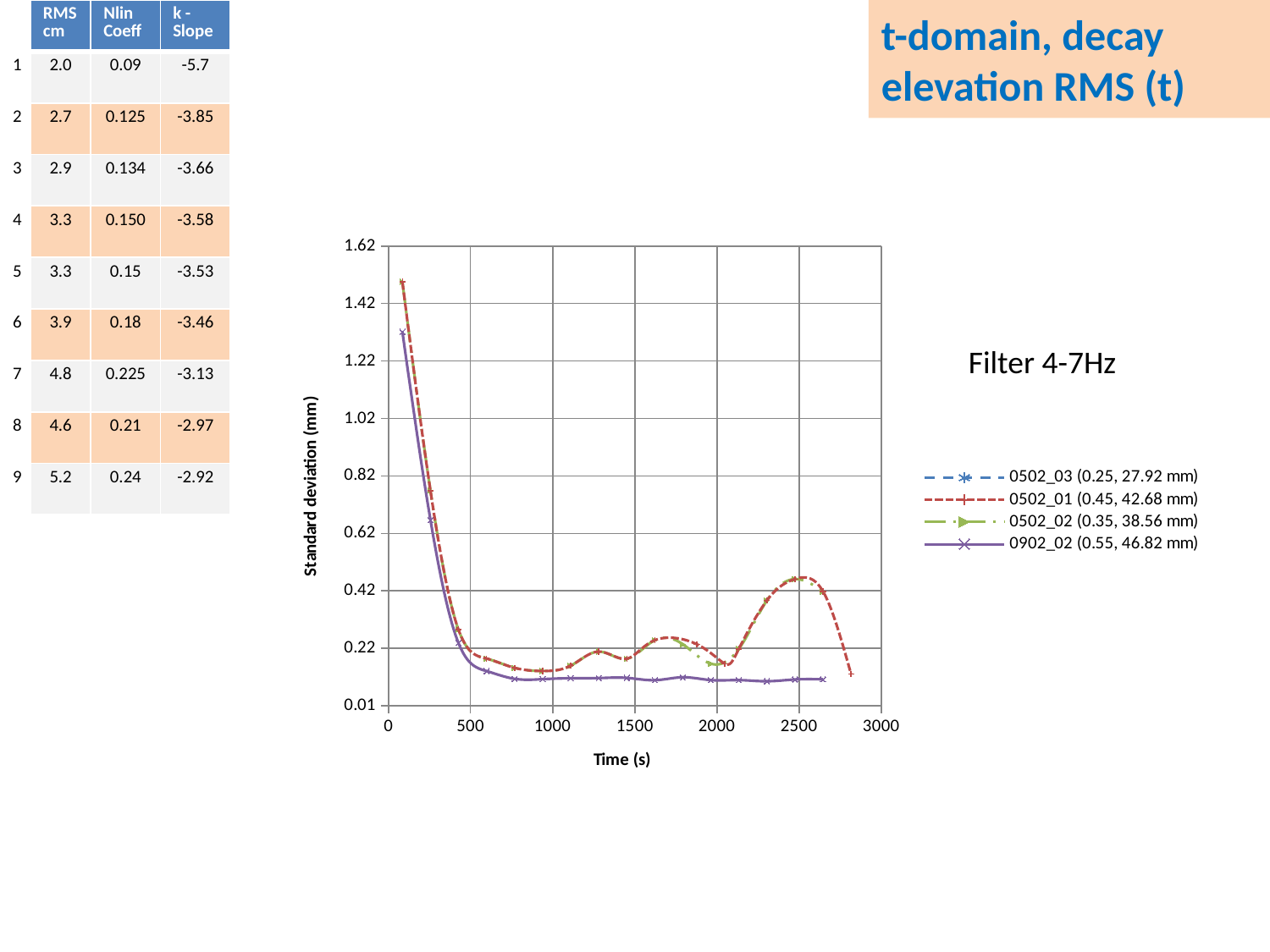

|  | RMS cm | Nlin Coeff | k - Slope |
| --- | --- | --- | --- |
| 1 | 2.0 | 0.09 | -5.7 |
| 2 | 2.7 | 0.125 | -3.85 |
| 3 | 2.9 | 0.134 | -3.66 |
| 4 | 3.3 | 0.150 | -3.58 |
| 5 | 3.3 | 0.15 | -3.53 |
| 6 | 3.9 | 0.18 | -3.46 |
| 7 | 4.8 | 0.225 | -3.13 |
| 8 | 4.6 | 0.21 | -2.97 |
| 9 | 5.2 | 0.24 | -2.92 |
# t-domain, decay elevation RMS (t)

### Chart

| Category | 0502_03 (0.25, 27.92 mm) | 0502_01 (0.45, 42.68 mm) | 0502_02 (0.35, 38.56 mm) | 0902_02 (0.55, 46.82 mm) |
|---|---|---|---|---|
Filter 4-7Hz